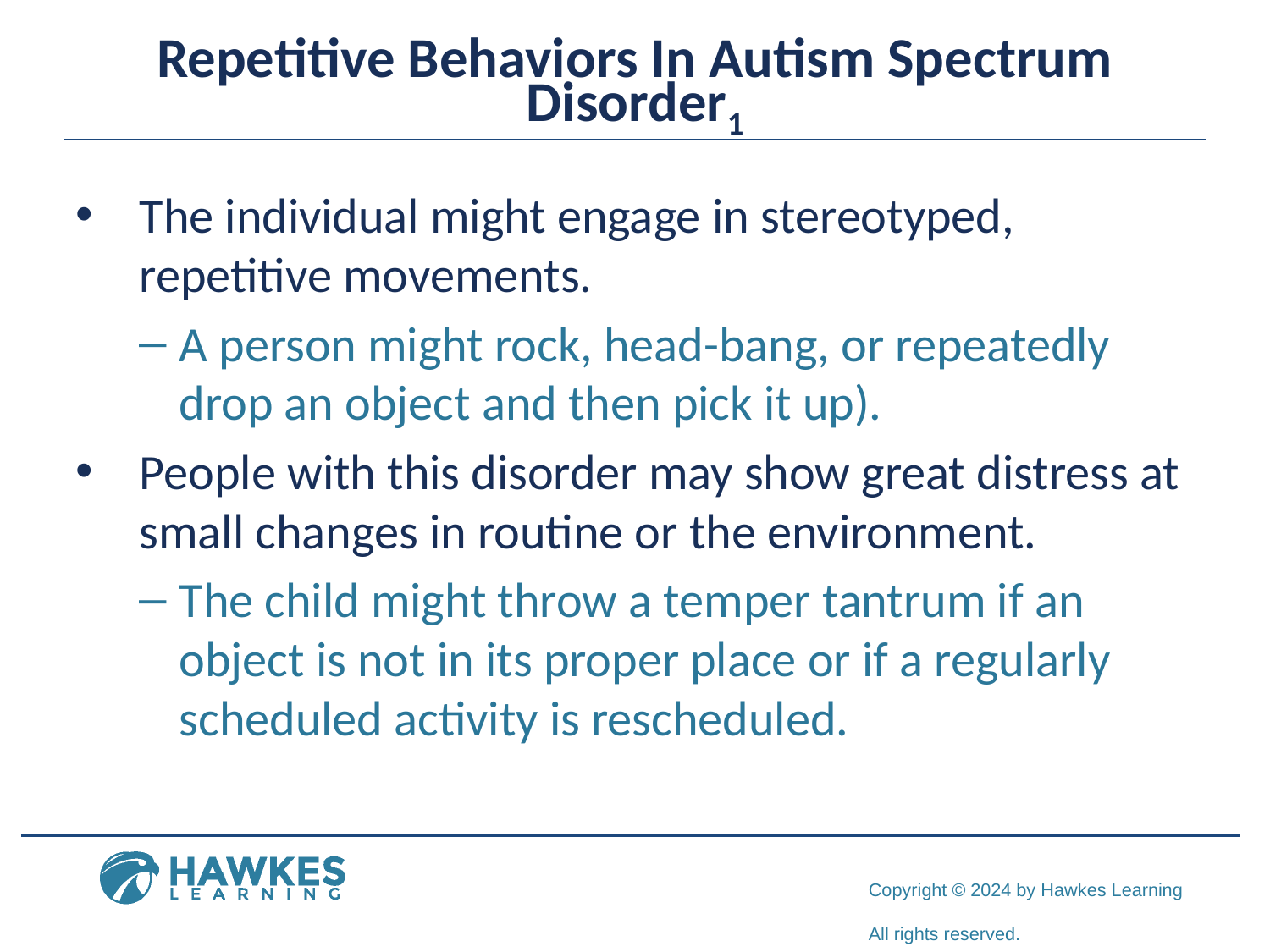

# Repetitive Behaviors In Autism Spectrum Disorder1
The individual might engage in stereotyped, repetitive movements.
A person might rock, head-bang, or repeatedly drop an object and then pick it up).
People with this disorder may show great distress at small changes in routine or the environment.
The child might throw a temper tantrum if an object is not in its proper place or if a regularly scheduled activity is rescheduled.